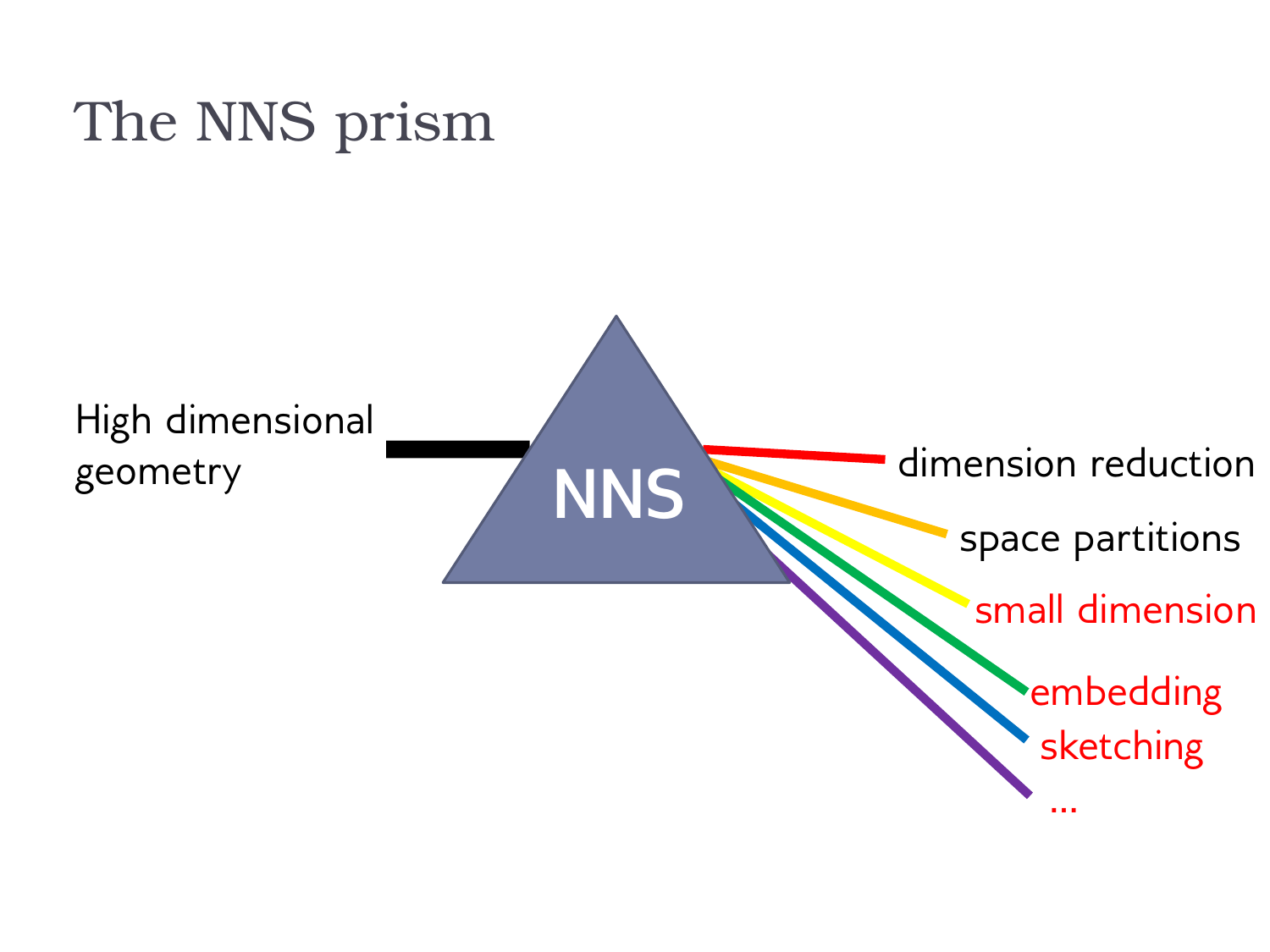

# The NNS prism

High dimensional
geometry
dimension reduction
NNS
space partitions
small dimension
embedding
sketching
…